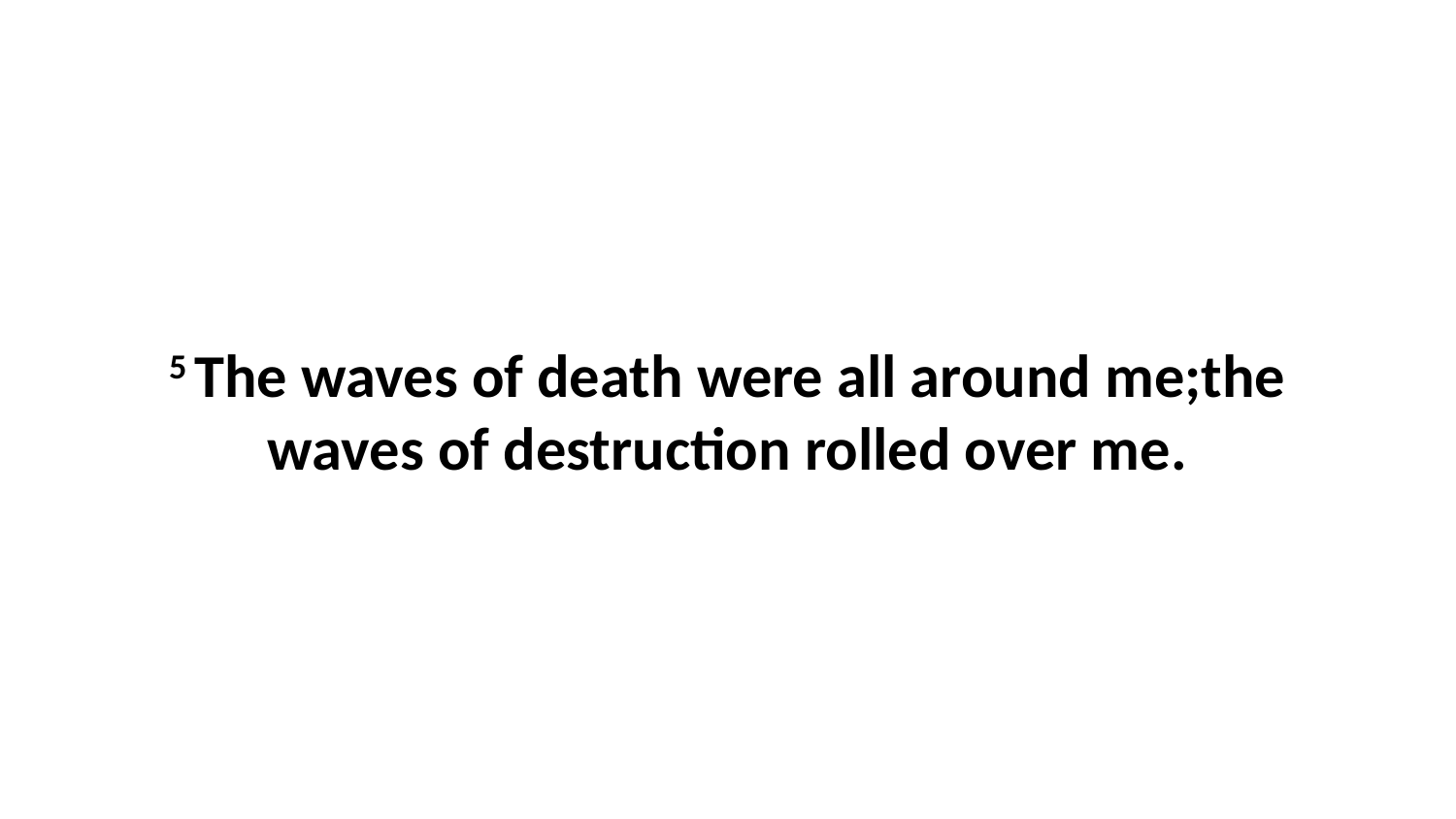

5 The waves of death were all around me;the waves of destruction rolled over me.